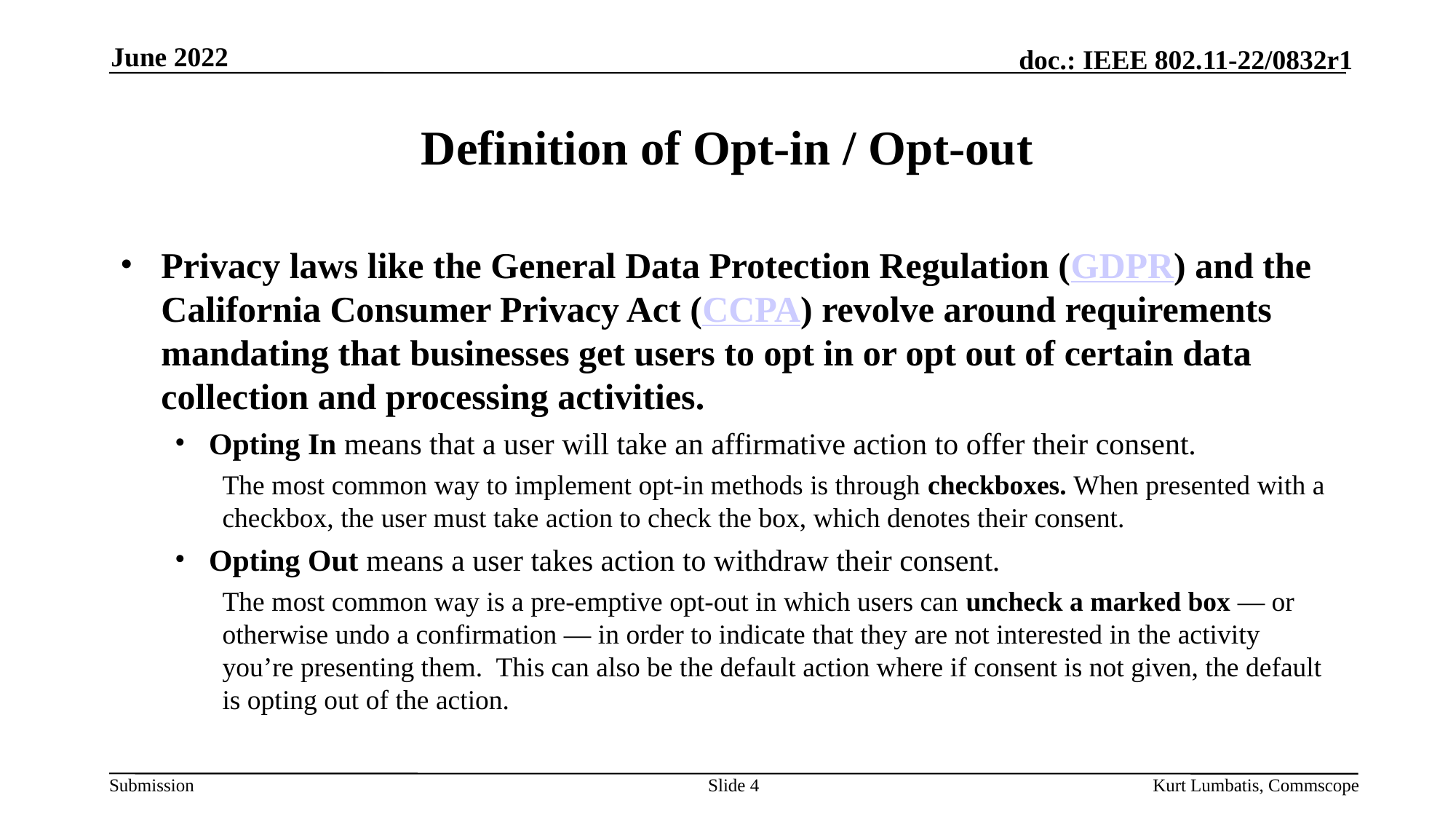

June 2022
# Definition of Opt-in / Opt-out
Privacy laws like the General Data Protection Regulation (GDPR) and the California Consumer Privacy Act (CCPA) revolve around requirements mandating that businesses get users to opt in or opt out of certain data collection and processing activities.
Opting In means that a user will take an affirmative action to offer their consent.
The most common way to implement opt-in methods is through checkboxes. When presented with a checkbox, the user must take action to check the box, which denotes their consent.
Opting Out means a user takes action to withdraw their consent.
The most common way is a pre-emptive opt-out in which users can uncheck a marked box — or otherwise undo a confirmation — in order to indicate that they are not interested in the activity you’re presenting them.  This can also be the default action where if consent is not given, the default is opting out of the action.

Slide 4
Kurt Lumbatis, Commscope